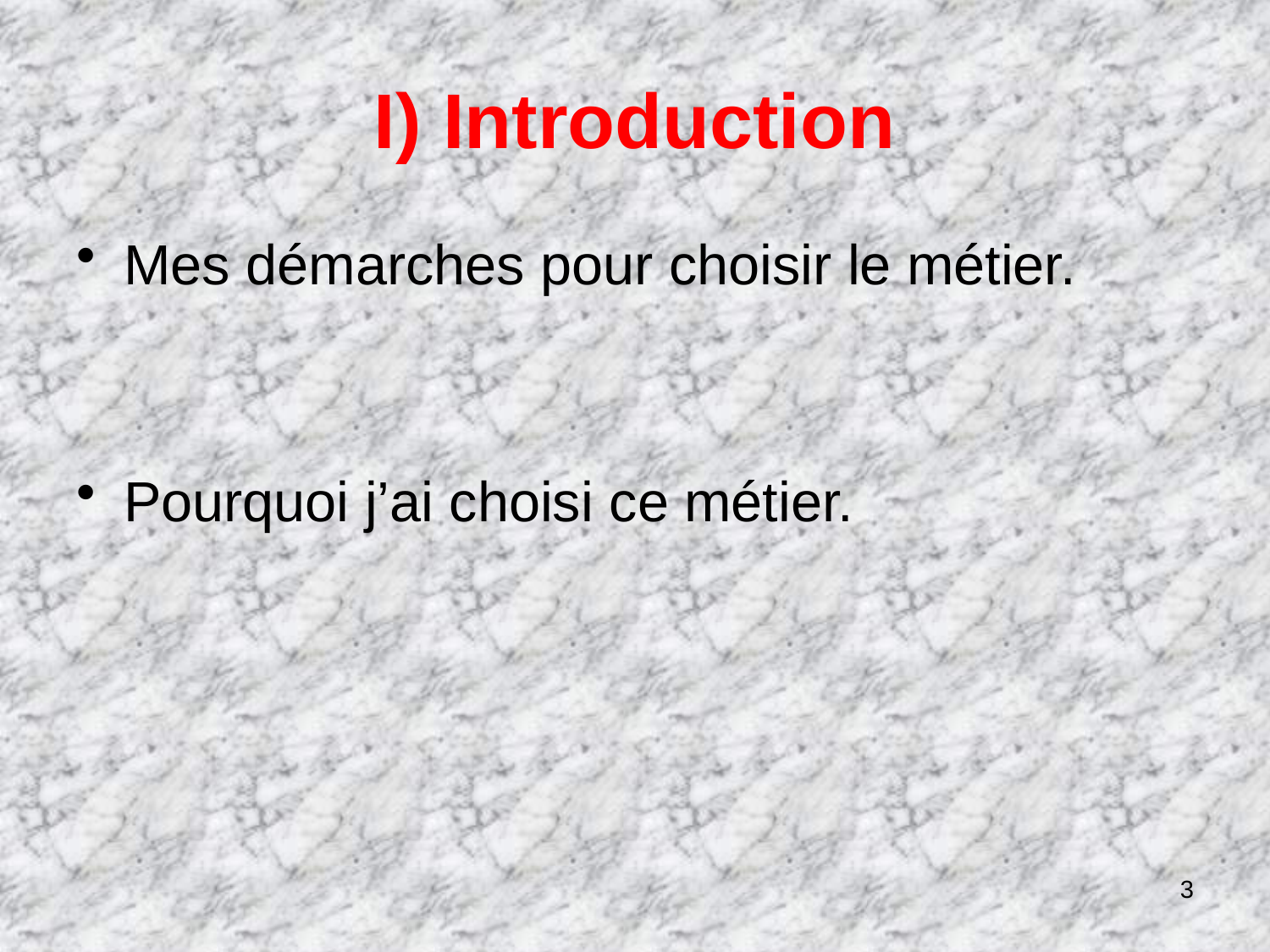

# I) Introduction
Mes démarches pour choisir le métier.

Pourquoi j’ai choisi ce métier.
3